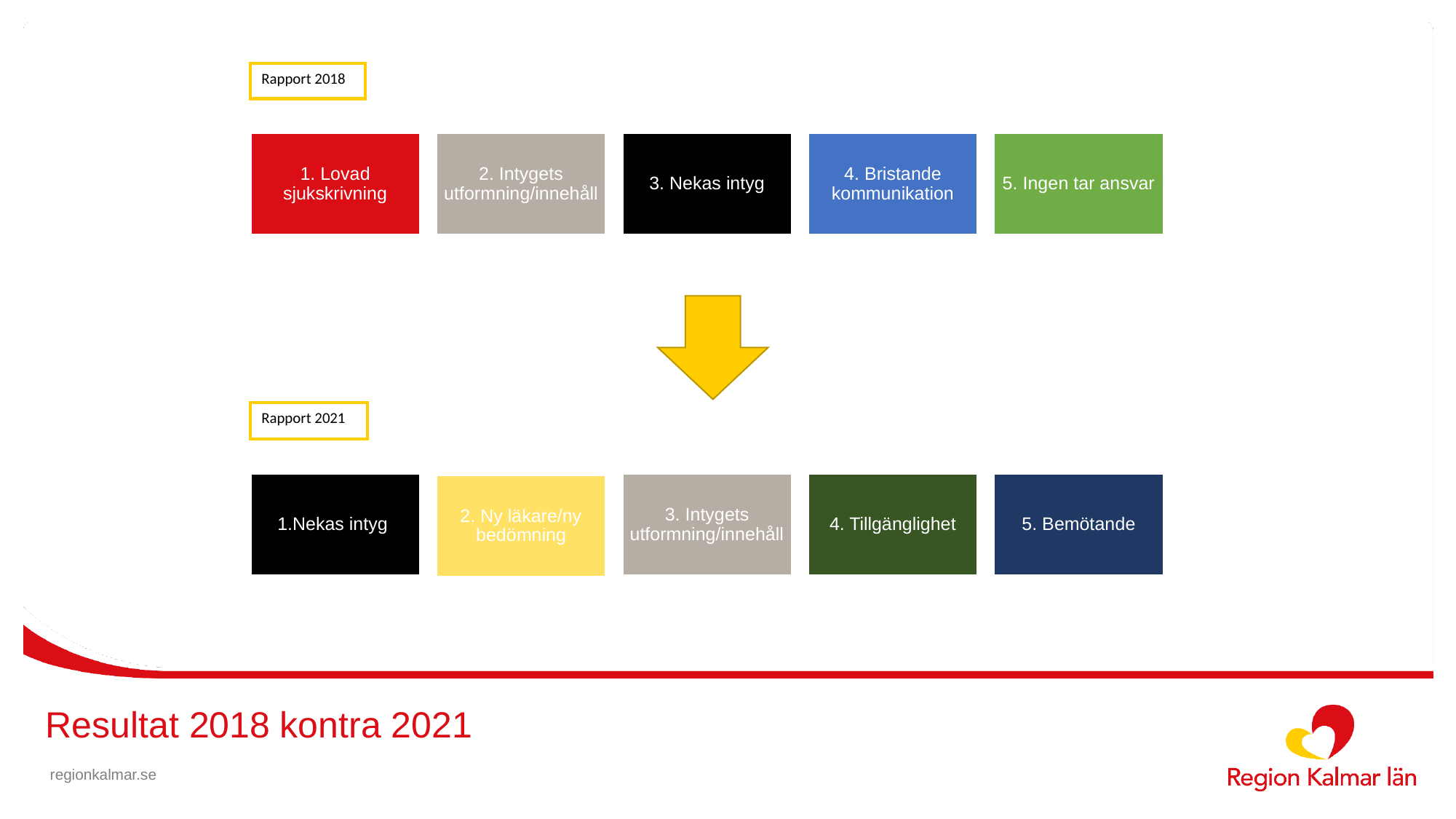

Rapport 2018

1. Lovad sjukskrivning
2. Intygets utformning/innehåll
3. Nekas intyg
4. Bristande kommunikation
5. Ingen tar ansvar

Rapport 2021
1.Nekas intyg
2. Ny läkare/ny bedömning
3. Intygets utformning/innehåll
4. Tillgänglighet
5. Bemötande
# Resultat 2018 kontra 2021